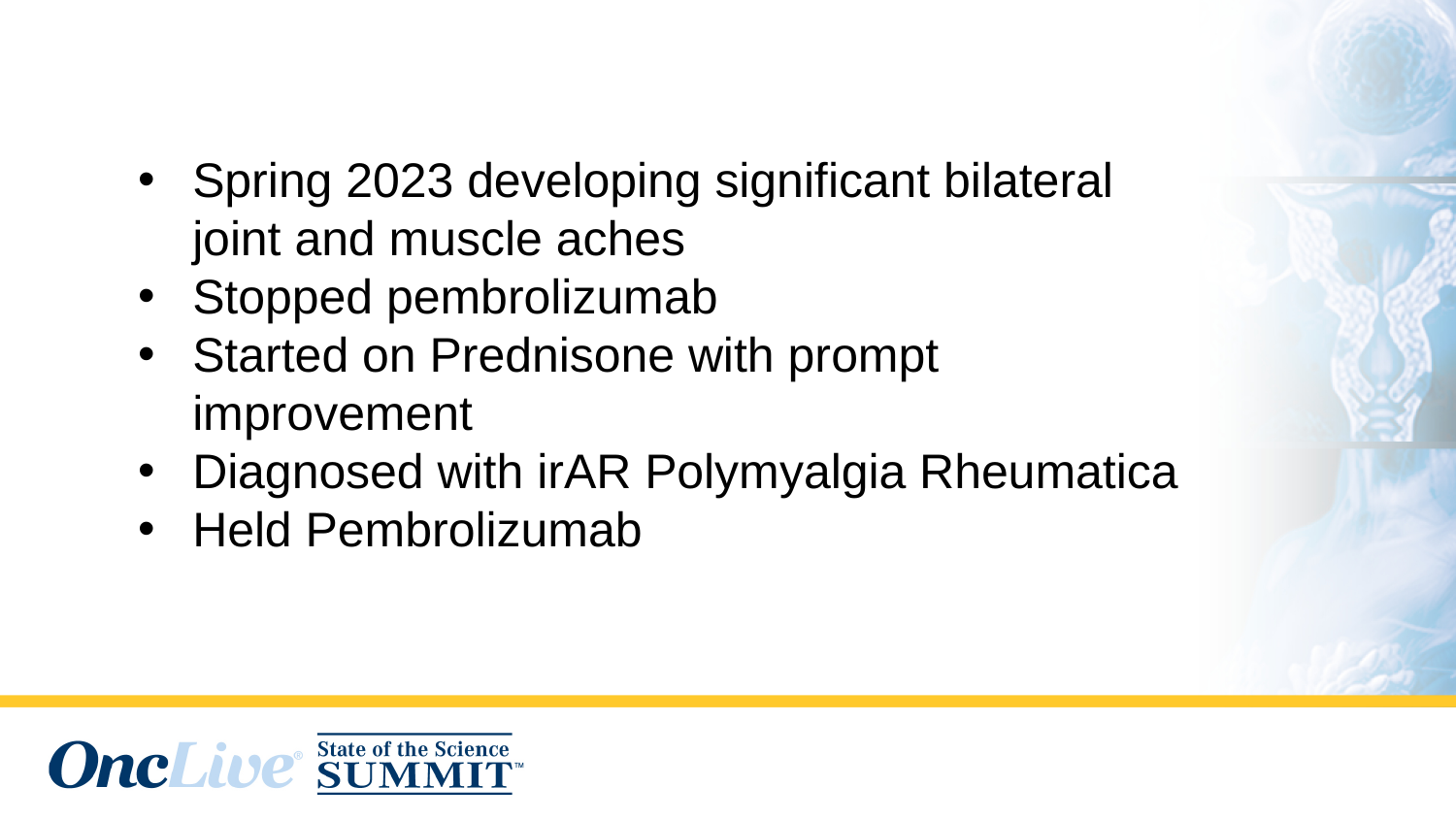

Spring 2023 developing significant bilateral joint and muscle aches
Stopped pembrolizumab
Started on Prednisone with prompt improvement
Diagnosed with irAR Polymyalgia Rheumatica
Held Pembrolizumab